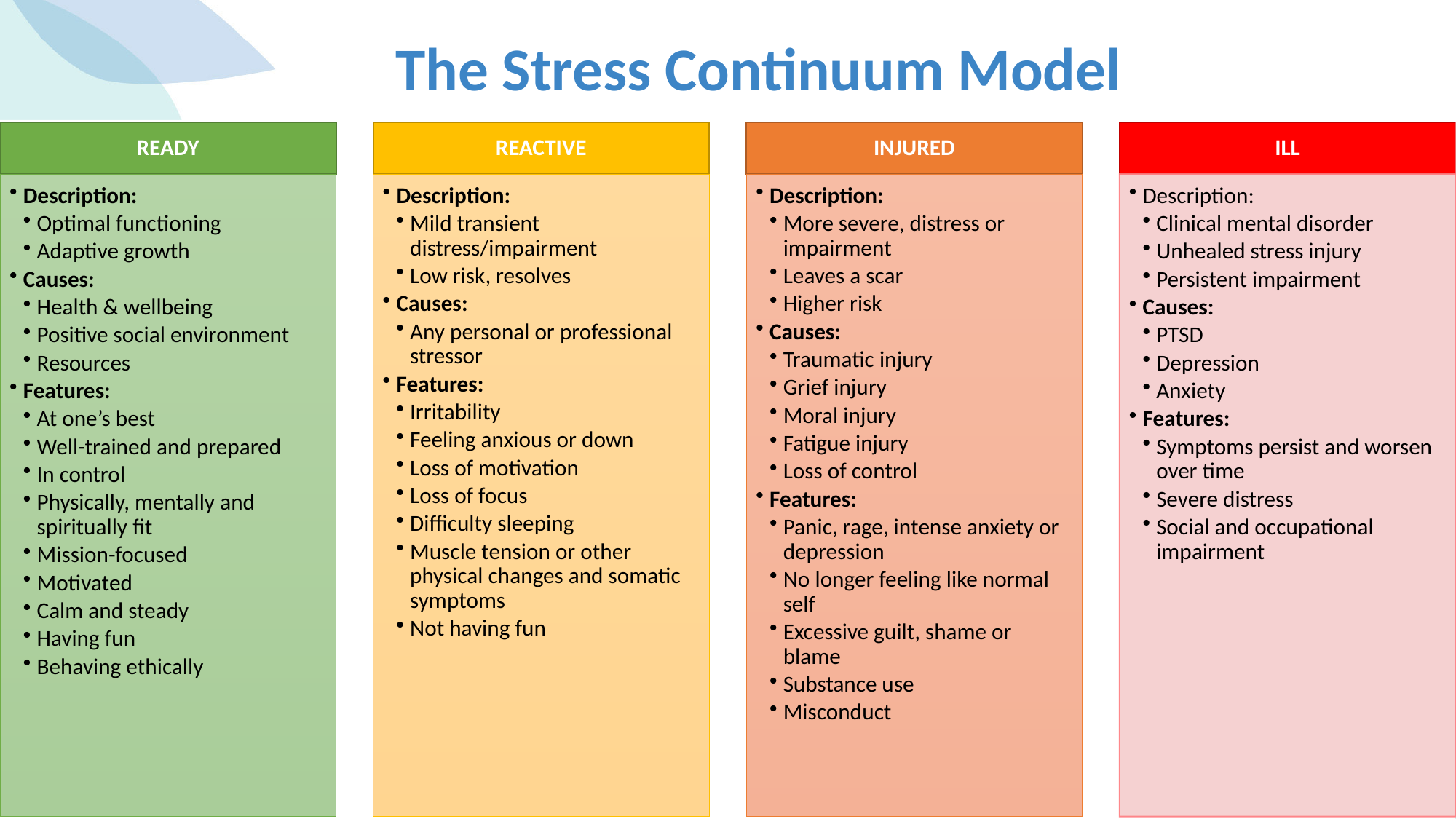

# The Stress Continuum Model
READY
Description:
Optimal functioning
Adaptive growth
Causes:
Health & wellbeing
Positive social environment
Resources
Features:
At one’s best
Well-trained and prepared
In control
Physically, mentally and spiritually fit
Mission-focused
Motivated
Calm and steady
Having fun
Behaving ethically
REACTIVE
Description:
Mild transient distress/impairment
Low risk, resolves
Causes:
Any personal or professional stressor
Features:
Irritability
Feeling anxious or down
Loss of motivation
Loss of focus
Difficulty sleeping
Muscle tension or other physical changes and somatic symptoms
Not having fun
INJURED
Description:
More severe, distress or impairment
Leaves a scar
Higher risk
Causes:
Traumatic injury
Grief injury
Moral injury
Fatigue injury
Loss of control
Features:
Panic, rage, intense anxiety or depression
No longer feeling like normal self
Excessive guilt, shame or blame
Substance use
Misconduct
ILL
Description:
Clinical mental disorder
Unhealed stress injury
Persistent impairment
Causes:
PTSD
Depression
Anxiety
Features:
Symptoms persist and worsen over time
Severe distress
Social and occupational impairment